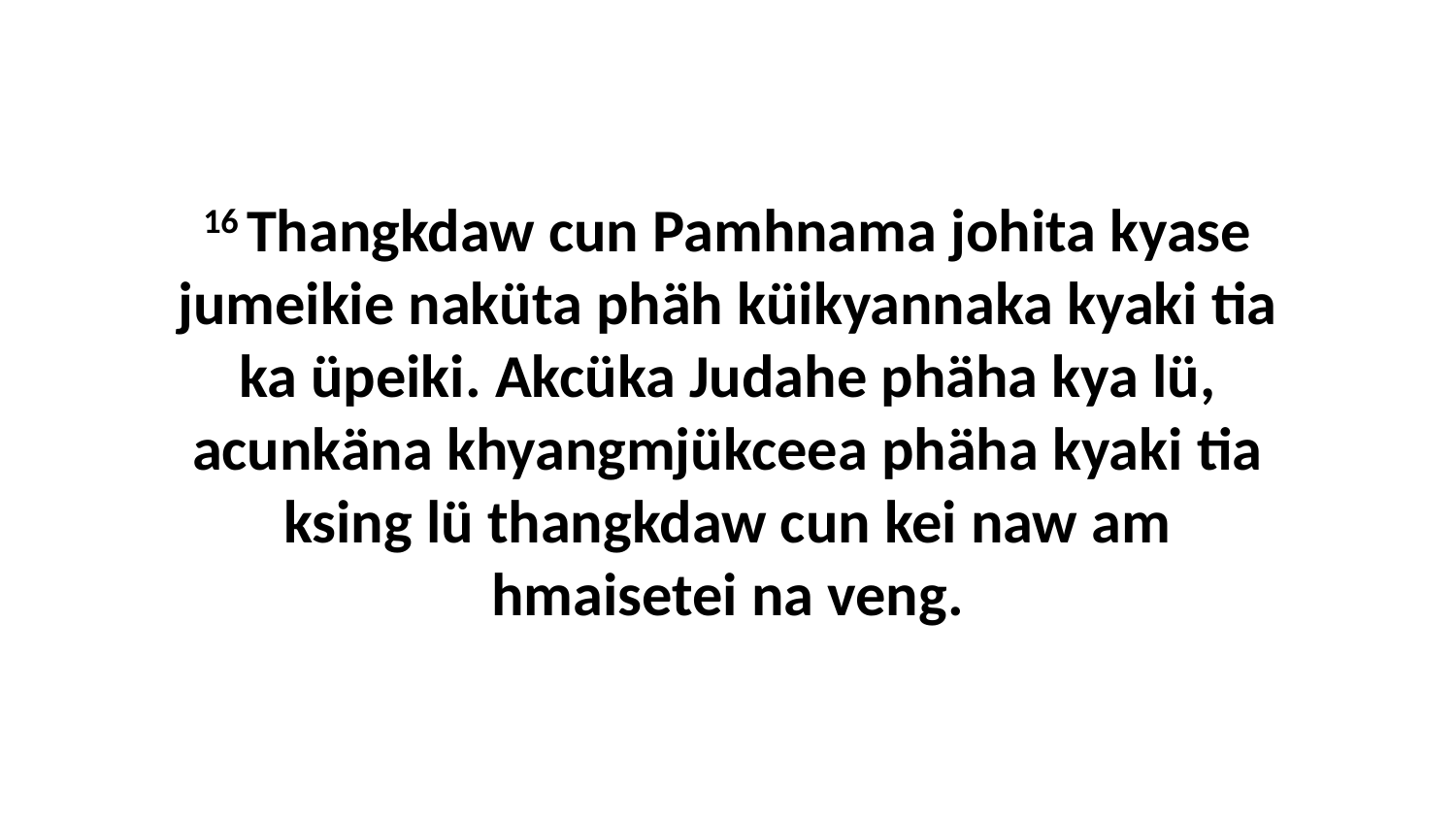

16 Thangkdaw cun Pamhnama johita kyase jumeikie naküta phäh küikyannaka kyaki tia ka üpeiki. Akcüka Judahe phäha kya lü, acunkäna khyangmjükceea phäha kyaki tia ksing lü thangkdaw cun kei naw am hmaisetei na veng.